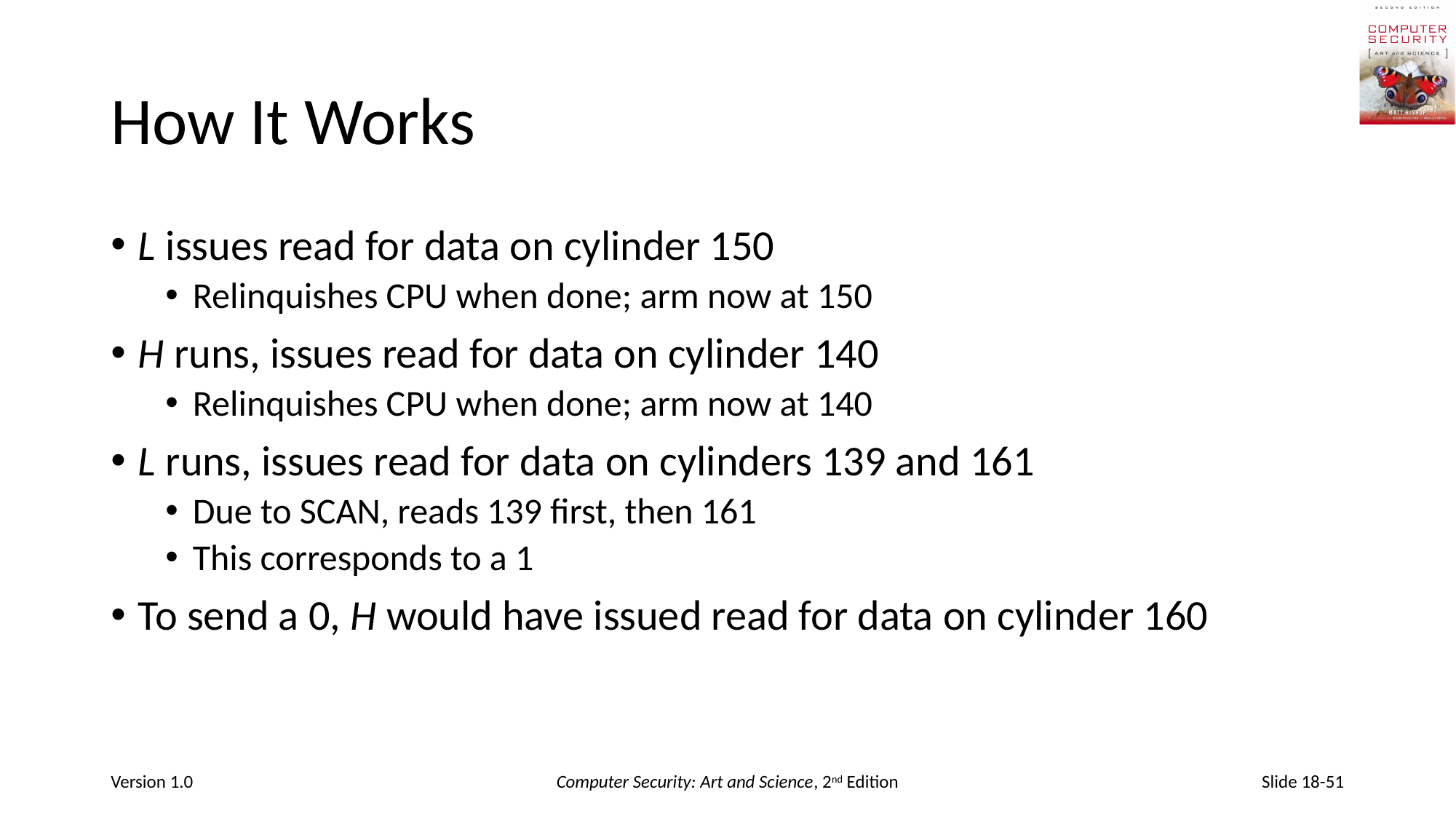

# How It Works
L issues read for data on cylinder 150
Relinquishes CPU when done; arm now at 150
H runs, issues read for data on cylinder 140
Relinquishes CPU when done; arm now at 140
L runs, issues read for data on cylinders 139 and 161
Due to SCAN, reads 139 first, then 161
This corresponds to a 1
To send a 0, H would have issued read for data on cylinder 160
Version 1.0
Computer Security: Art and Science, 2nd Edition
Slide 18-51